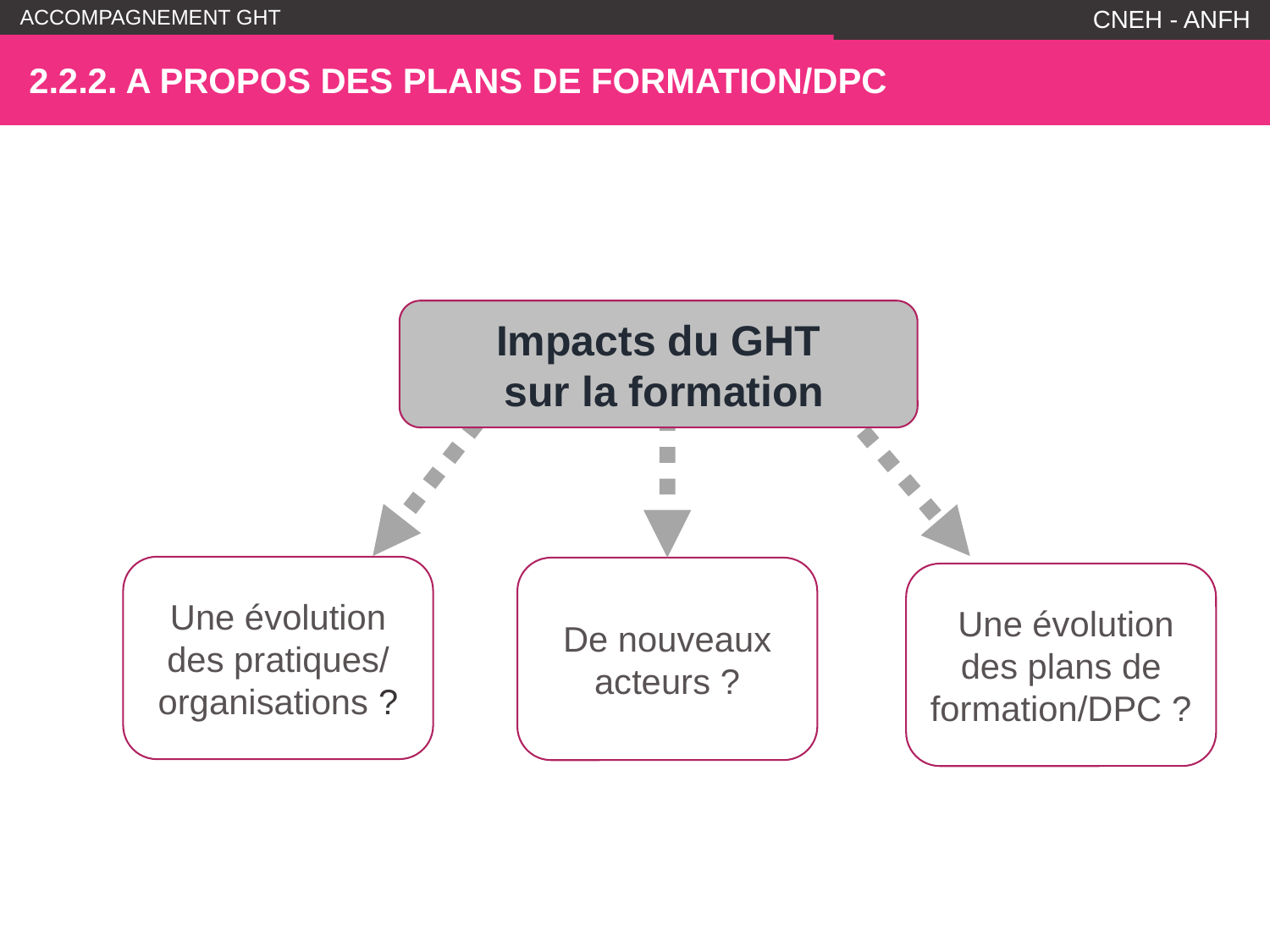

CNEH - ANFH
# 2.2.2. A propos des plans de formation/DPC
Impacts du GHT
 sur la formation
Une évolution des pratiques/
organisations ?
De nouveaux acteurs ?
 Une évolution des plans de formation/DPC ?